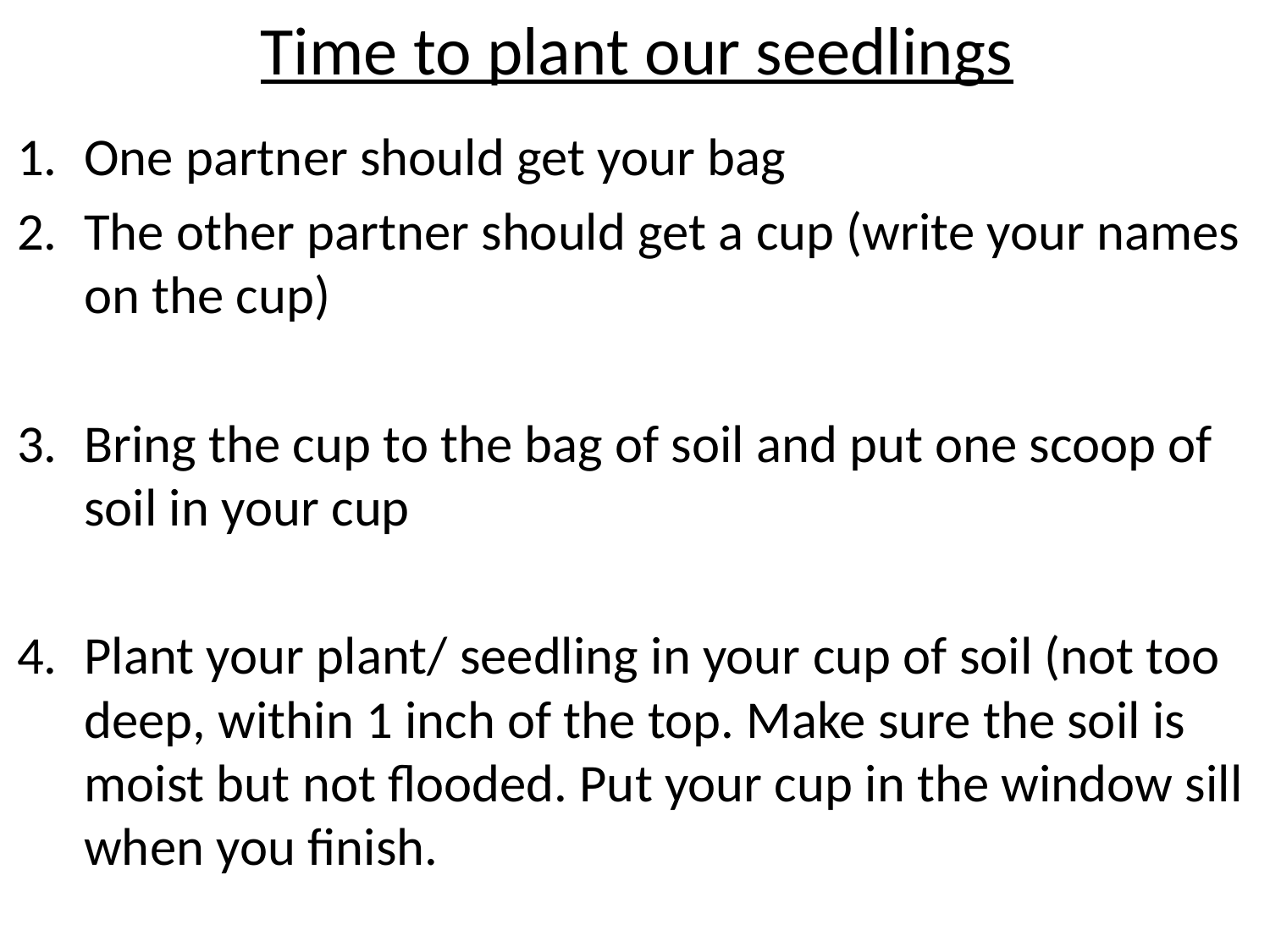

# Time to plant our seedlings
One partner should get your bag
The other partner should get a cup (write your names on the cup)

Bring the cup to the bag of soil and put one scoop of soil in your cup

Plant your plant/ seedling in your cup of soil (not too deep, within 1 inch of the top. Make sure the soil is moist but not flooded. Put your cup in the window sill when you finish.